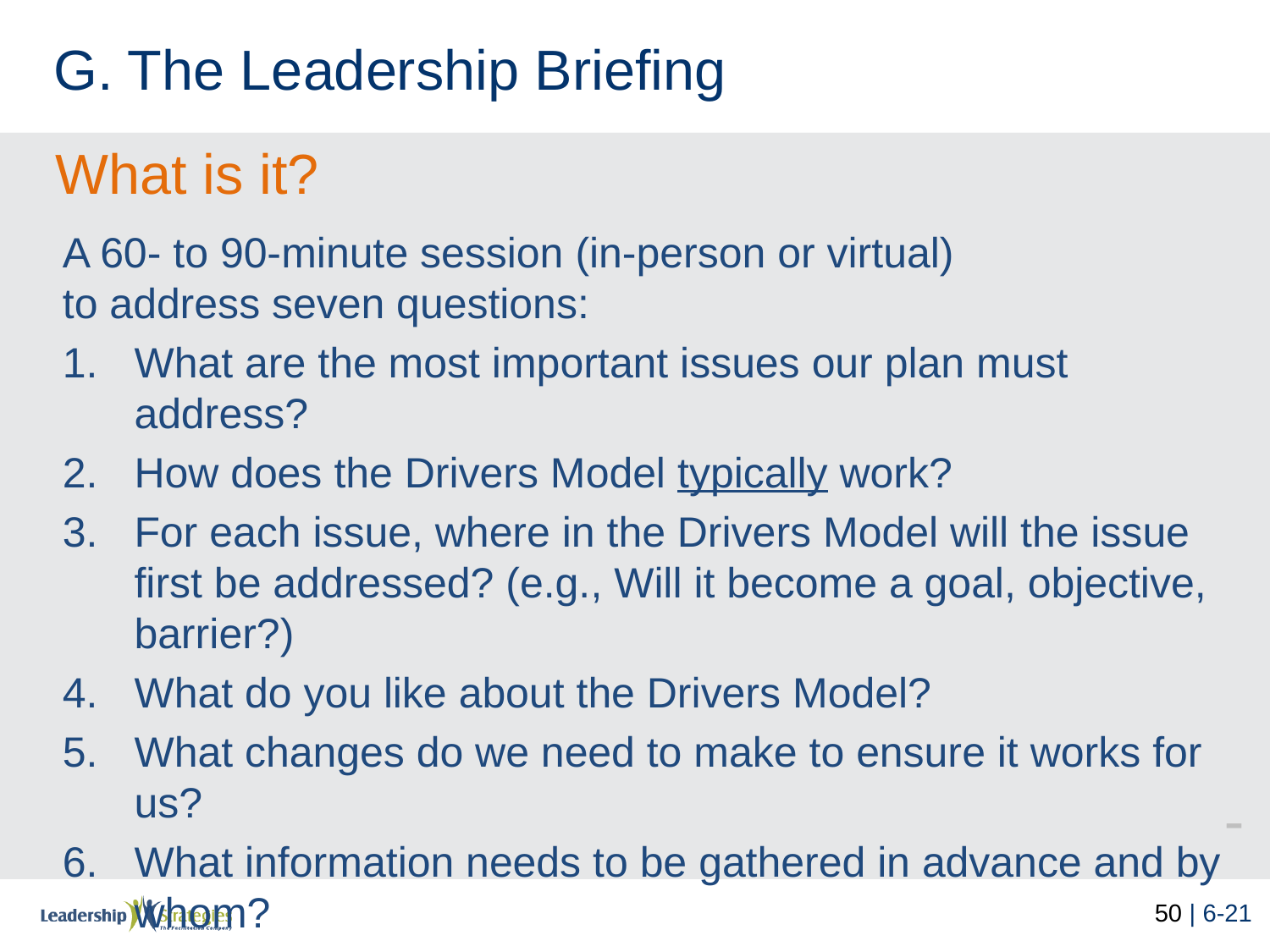

# G. The Leadership Briefing
What is it?
A 60- to 90-minute session (in-person or virtual)
to address seven questions:
What are the most important issues our plan must address?
How does the Drivers Model typically work?
For each issue, where in the Drivers Model will the issue first be addressed? (e.g., Will it become a goal, objective, barrier?)
What do you like about the Drivers Model?
What changes do we need to make to ensure it works for us?
What information needs to be gathered in advance and by whom?
How shall we move forward?
-
50 | 6-21